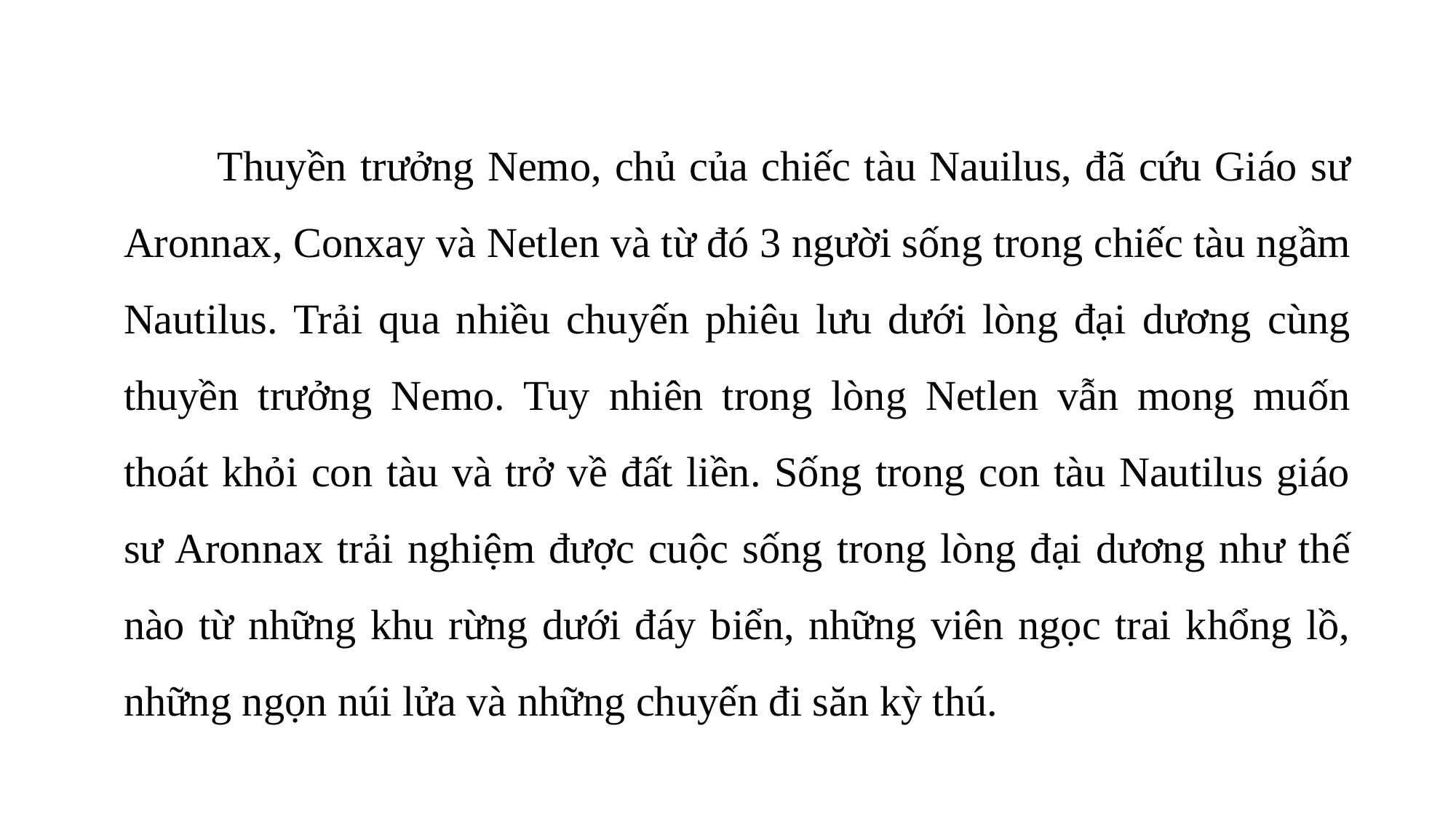

Thuyền trưởng Nemo, chủ của chiếc tàu Nauilus, đã cứu Giáo sư Aronnax, Conxay và Netlen và từ đó 3 người sống trong chiếc tàu ngầm Nautilus. Trải qua nhiều chuyến phiêu lưu dưới lòng đại dương cùng thuyền trưởng Nemo. Tuy nhiên trong lòng Netlen vẫn mong muốn thoát khỏi con tàu và trở về đất liền. Sống trong con tàu Nautilus giáo sư Aronnax trải nghiệm được cuộc sống trong lòng đại dương như thế nào từ những khu rừng dưới đáy biển, những viên ngọc trai khổng lồ, những ngọn núi lửa và những chuyến đi săn kỳ thú.